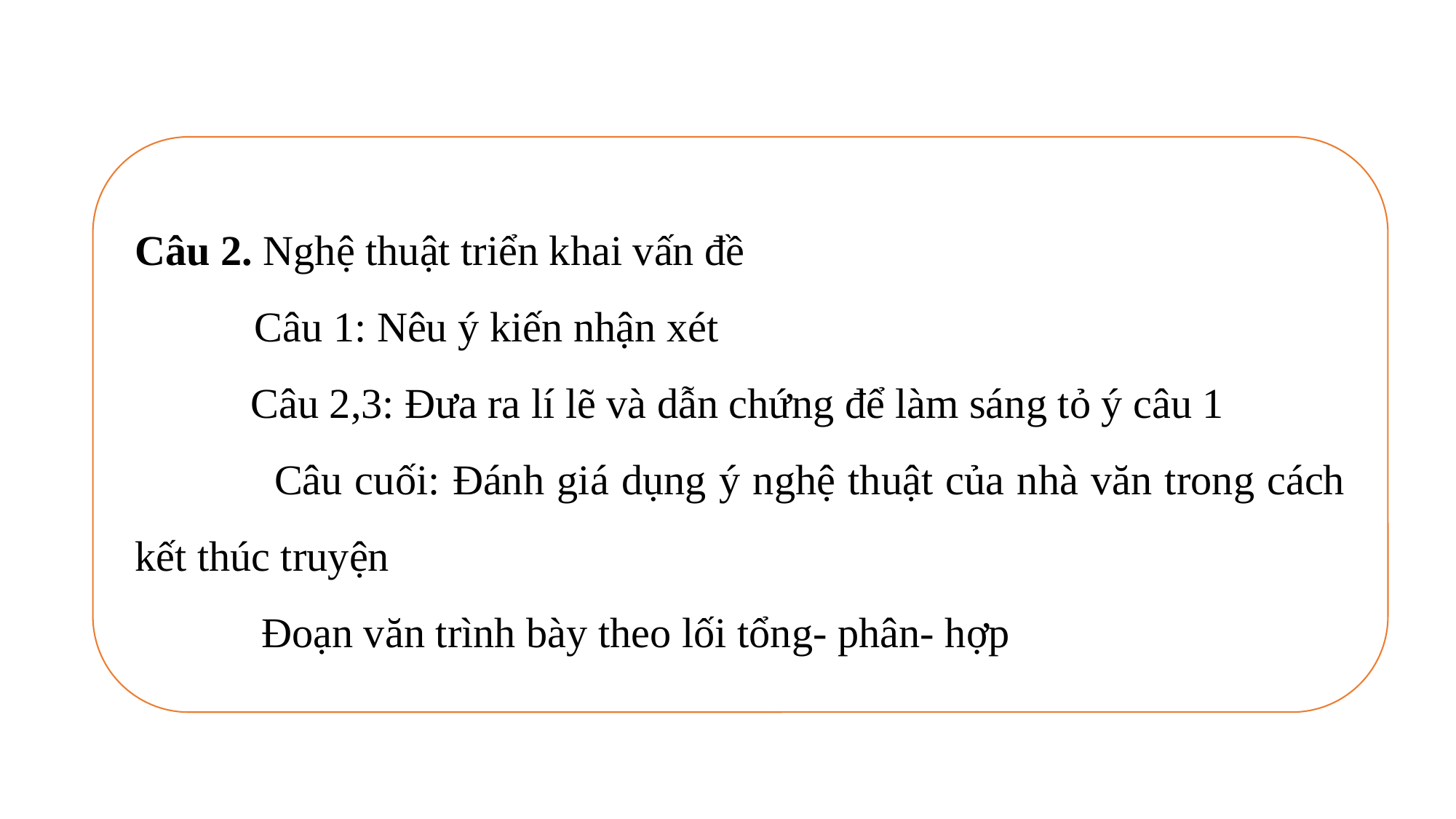

Câu 2. Nghệ thuật triển khai vấn đề
	 Câu 1: Nêu ý kiến nhận xét
           Câu 2,3: Đưa ra lí lẽ và dẫn chứng để làm sáng tỏ ý câu 1
           Câu cuối: Đánh giá dụng ý nghệ thuật của nhà văn trong cách kết thúc truyện
            Đoạn văn trình bày theo lối tổng- phân- hợp